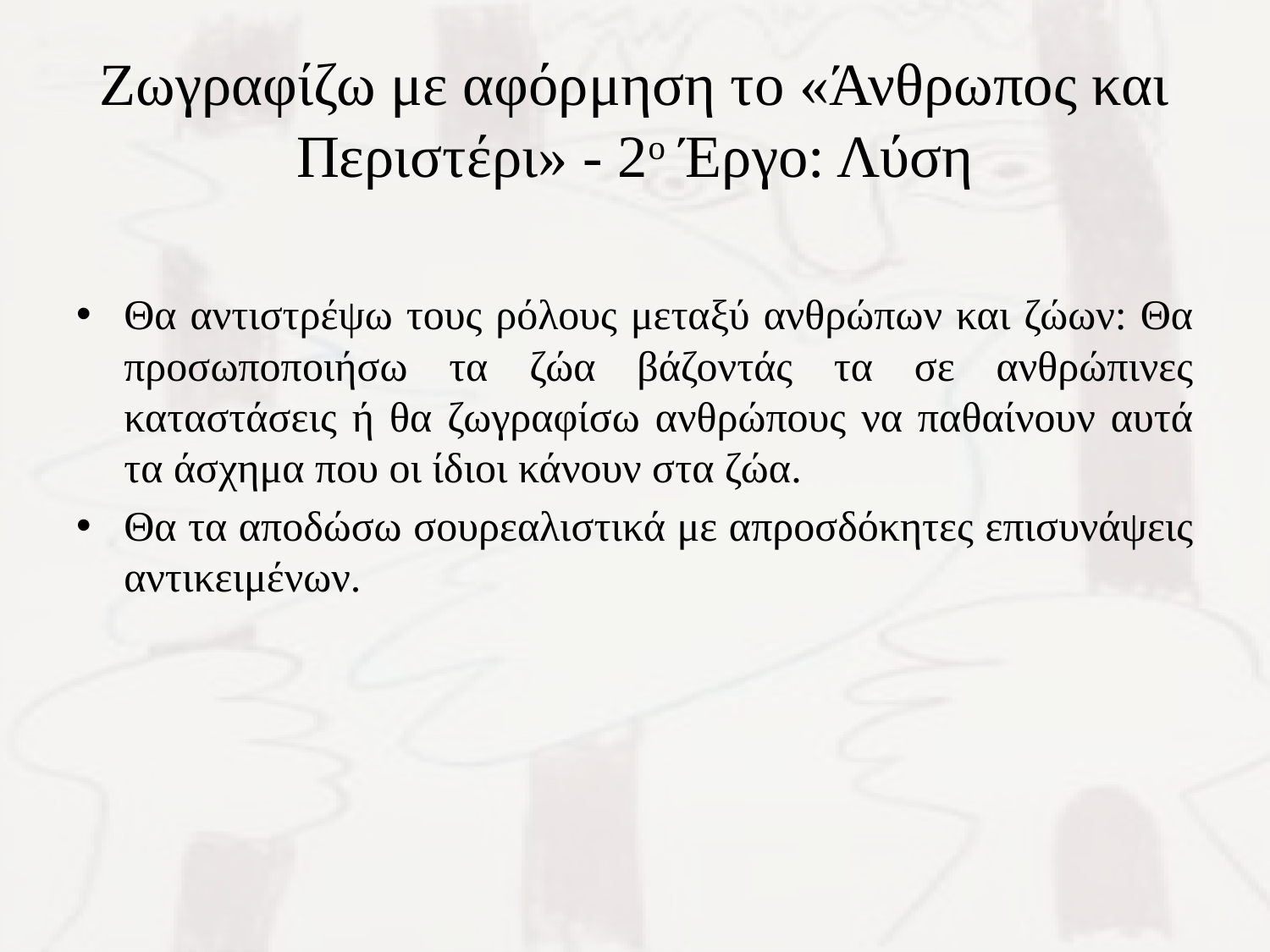

# Ζωγραφίζω με αφόρμηση το «Άνθρωπος και Περιστέρι» - 2ο Έργο: Λύση

Θα αντιστρέψω τους ρόλους μεταξύ ανθρώπων και ζώων: Θα προσωποποιήσω τα ζώα βάζοντάς τα σε ανθρώπινες καταστάσεις ή θα ζωγραφίσω ανθρώπους να παθαίνουν αυτά τα άσχημα που οι ίδιοι κάνουν στα ζώα.
Θα τα αποδώσω σουρεαλιστικά με απροσδόκητες επισυνάψεις αντικειμένων.